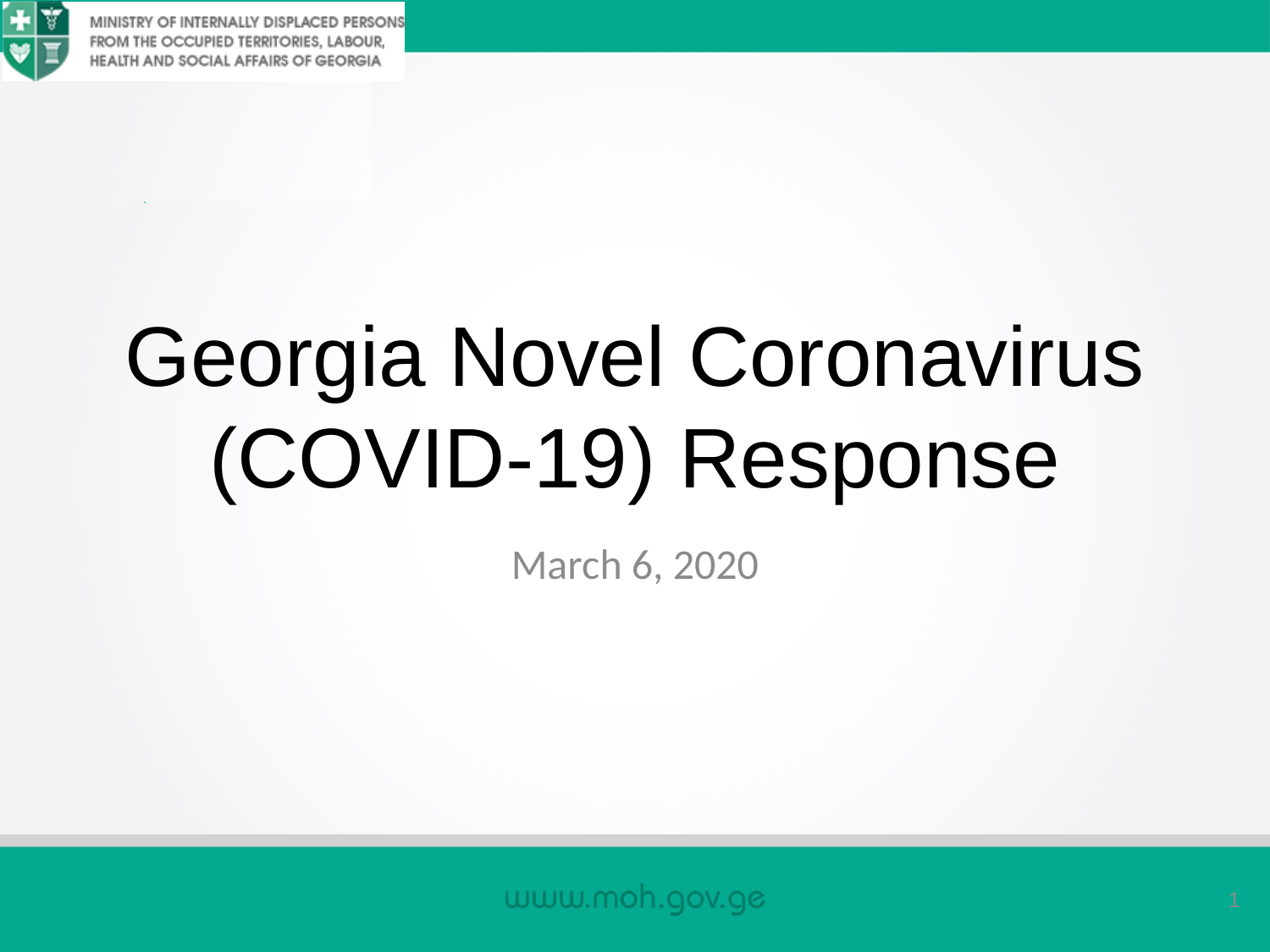

# Georgia Novel Coronavirus (COVID-19) Response
March 6, 2020
1